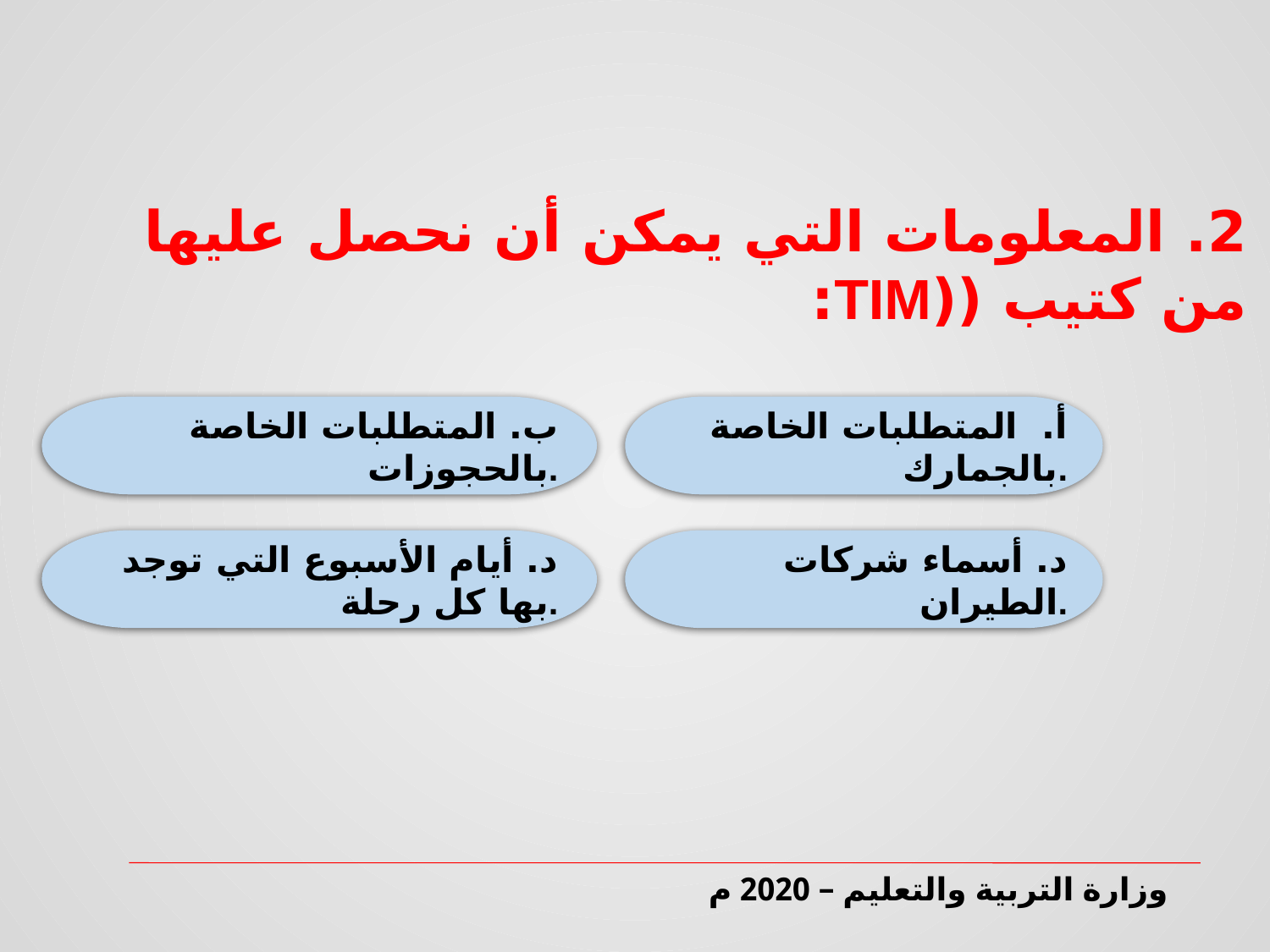

2. المعلومات التي يمكن أن نحصل عليها من كتيب ((TIM:
ب. المتطلبات الخاصة بالحجوزات.
أ.  المتطلبات الخاصة بالجمارك.
د. أيام الأسبوع التي توجد بها كل رحلة.
د. أسماء شركات الطيران.
وزارة التربية والتعليم – 2020 م